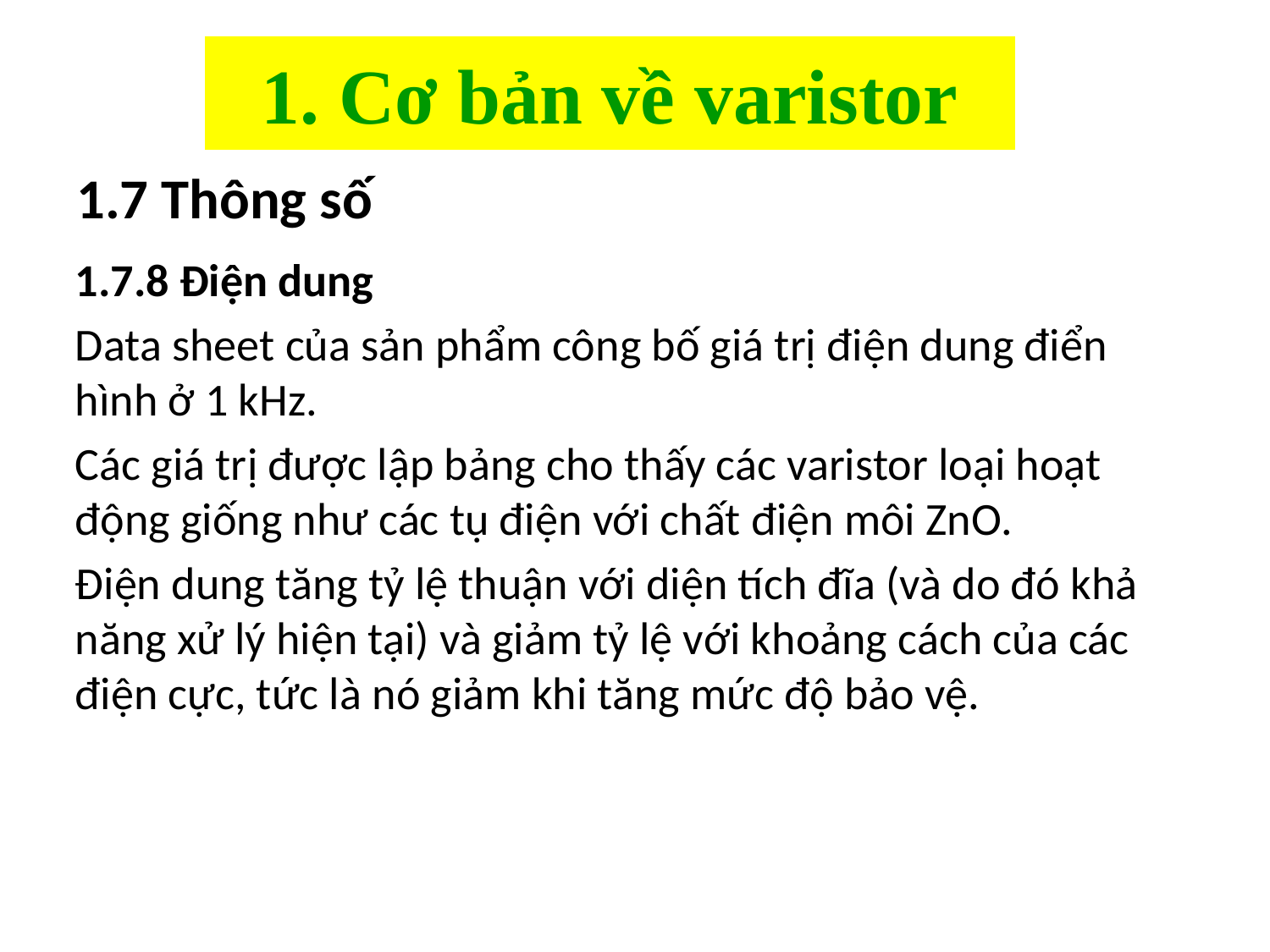

# 1. Cơ bản về varistor
1.7 Thông số
1.7.8 Điện dung
Data sheet của sản phẩm công bố giá trị điện dung điển hình ở 1 kHz.
Các giá trị được lập bảng cho thấy các varistor loại hoạt động giống như các tụ điện với chất điện môi ZnO.
Điện dung tăng tỷ lệ thuận với diện tích đĩa (và do đó khả năng xử lý hiện tại) và giảm tỷ lệ với khoảng cách của các điện cực, tức là nó giảm khi tăng mức độ bảo vệ.